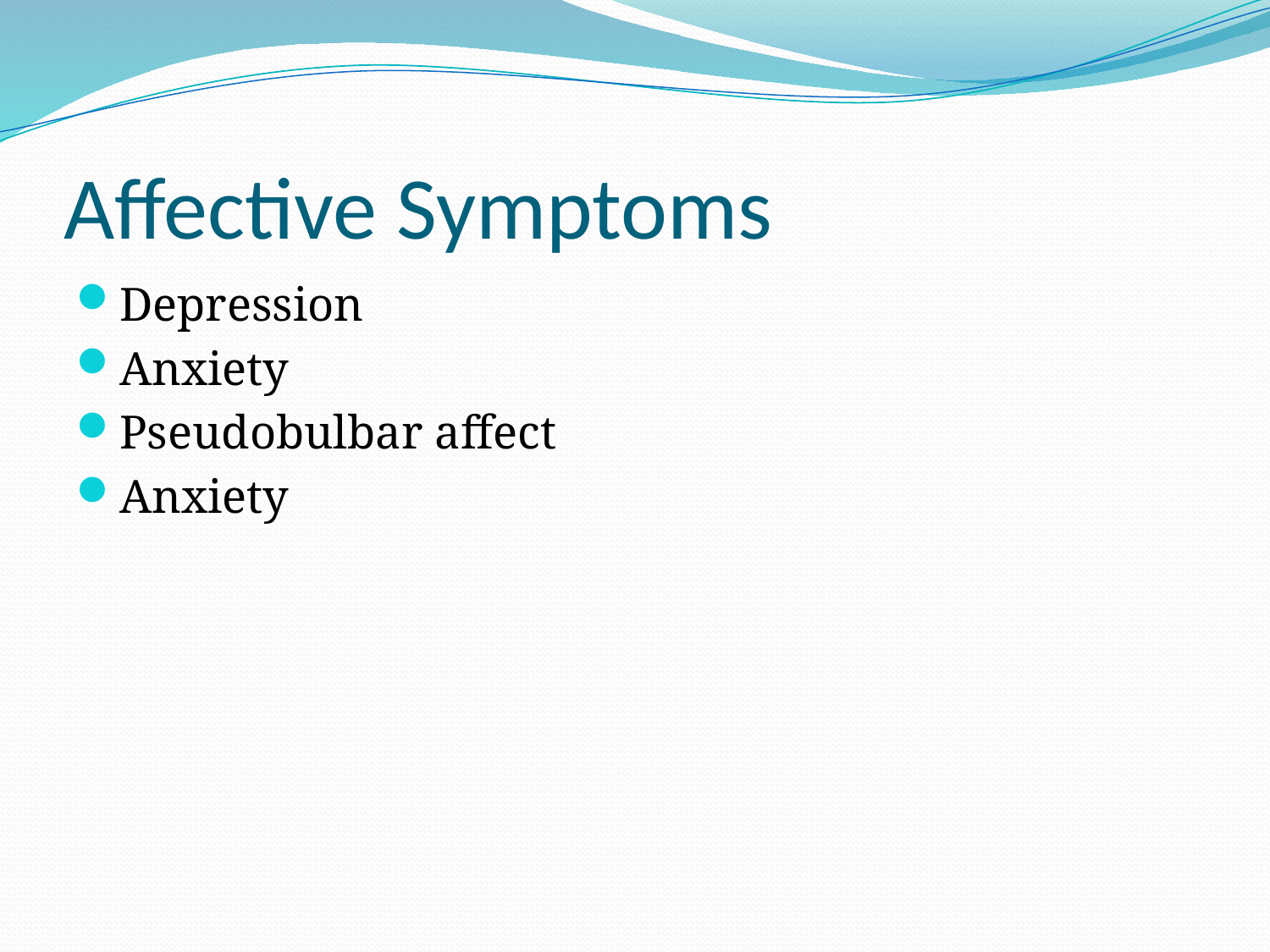

# Affective Symptoms
Depression
Anxiety
Pseudobulbar affect
Anxiety